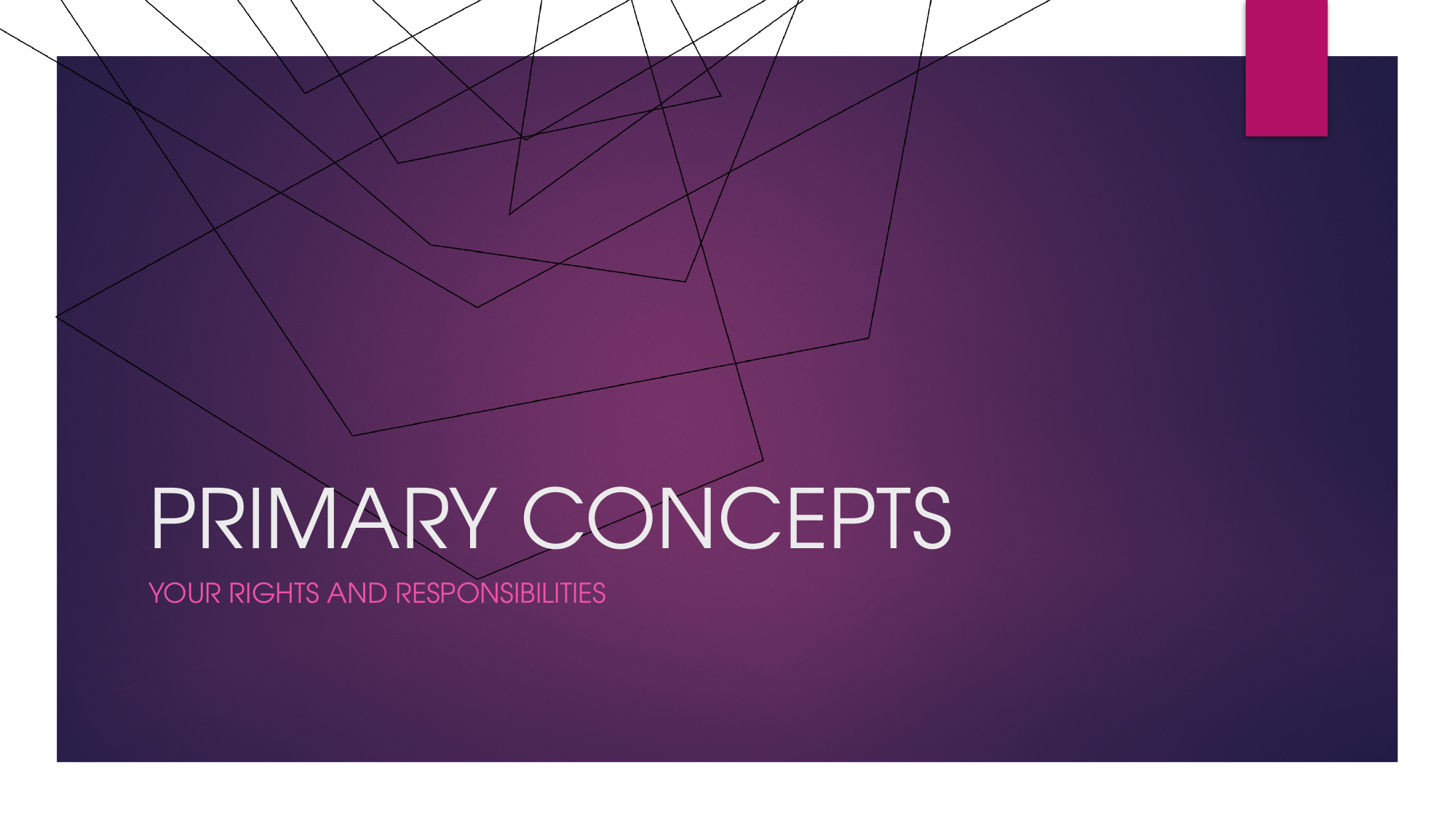

# PRIMARY CONCEPTS
Your rights and responsibilities